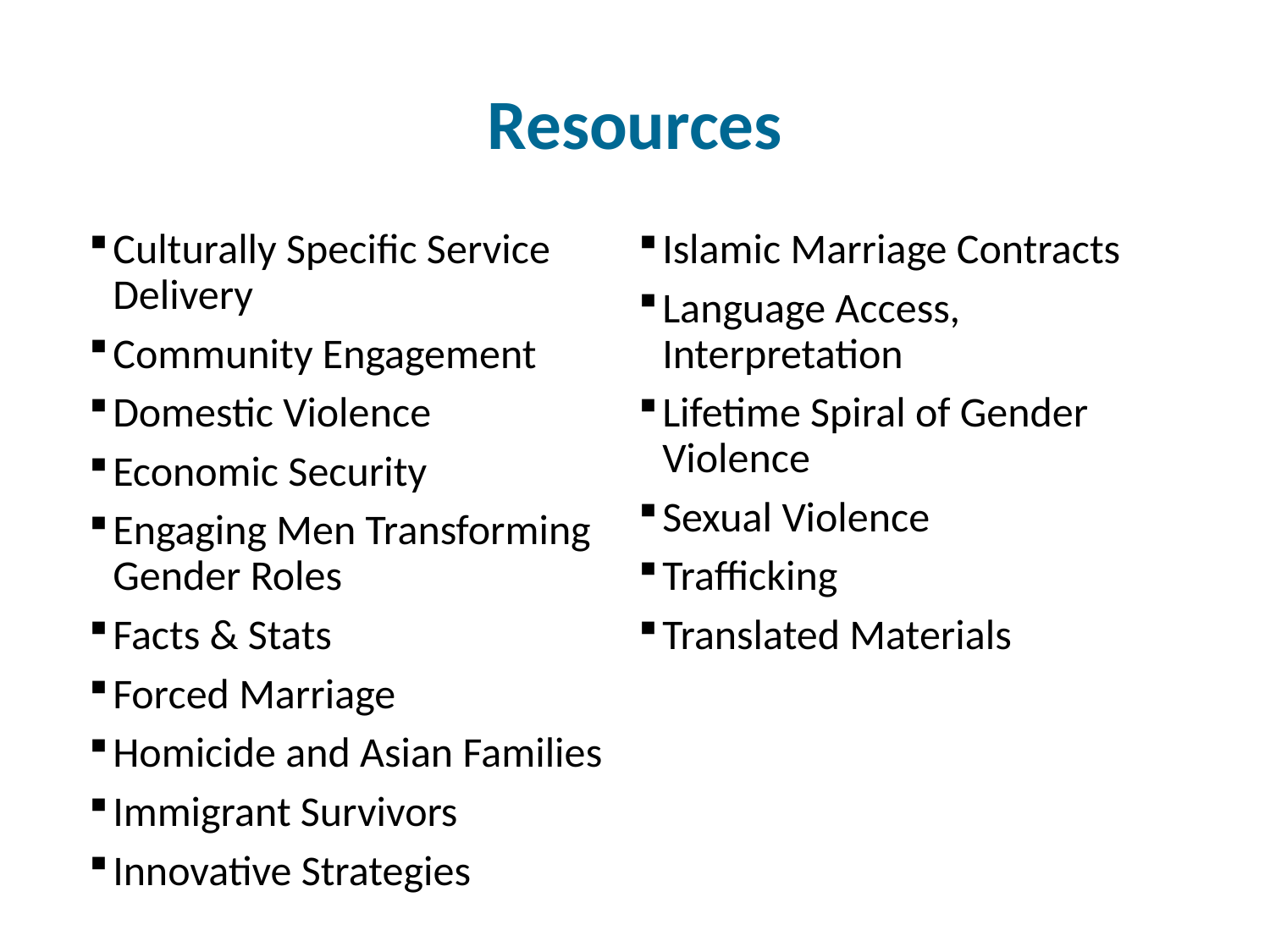

# Resources
Culturally Specific Service Delivery
Community Engagement
Domestic Violence
Economic Security
Engaging Men Transforming Gender Roles
Facts & Stats
Forced Marriage
Homicide and Asian Families
Immigrant Survivors
Innovative Strategies
Islamic Marriage Contracts
Language Access, Interpretation
Lifetime Spiral of Gender Violence
Sexual Violence
Trafficking
Translated Materials